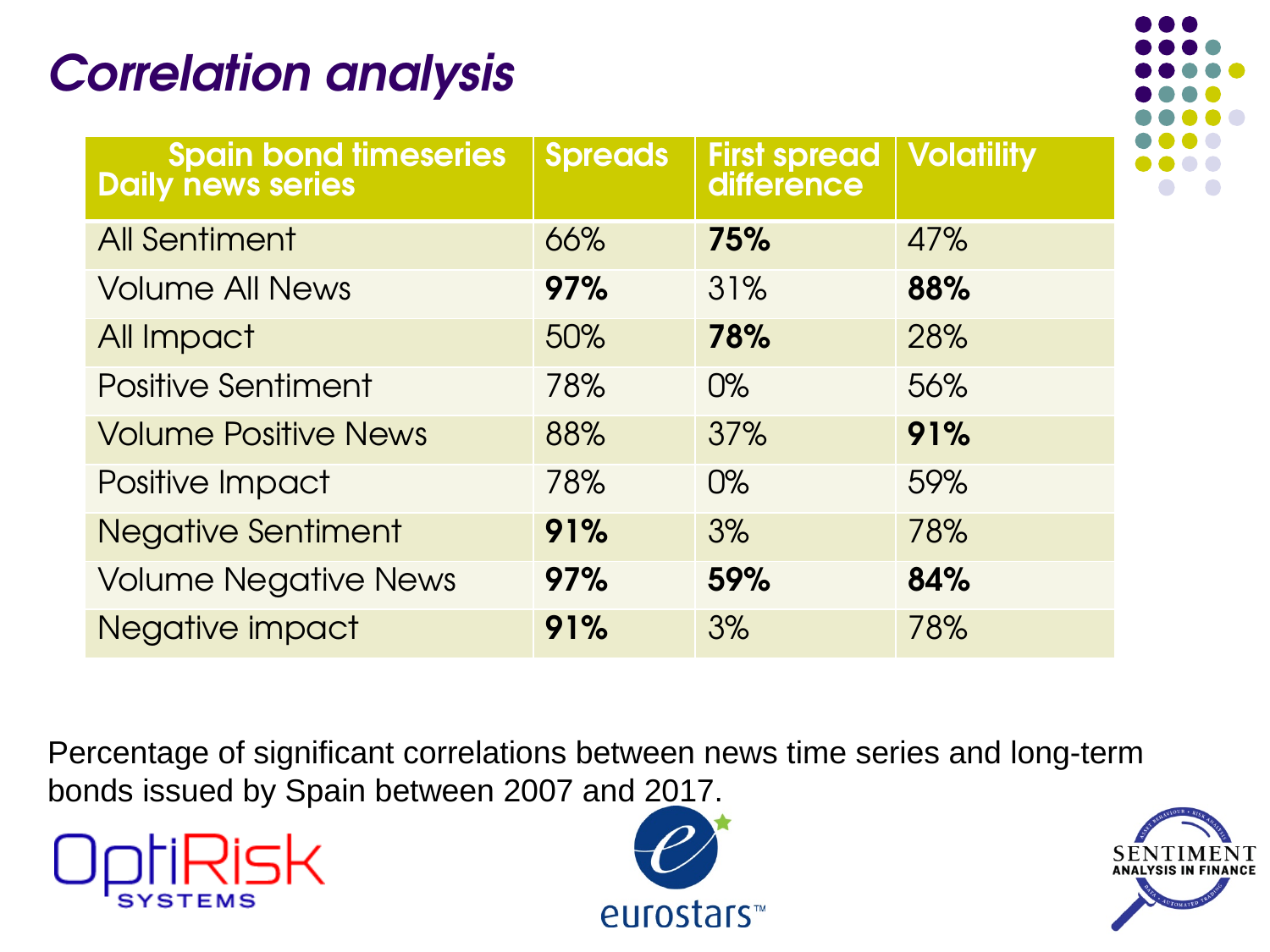

# Correlation analysis
| Spain bond timeseries Daily news series | Spreads | First spread difference | Volatility |
| --- | --- | --- | --- |
| All Sentiment | 66% | 75% | 47% |
| Volume All News | 97% | 31% | 88% |
| All Impact | 50% | 78% | 28% |
| Positive Sentiment | 78% | 0% | 56% |
| Volume Positive News | 88% | 37% | 91% |
| Positive Impact | 78% | 0% | 59% |
| Negative Sentiment | 91% | 3% | 78% |
| Volume Negative News | 97% | 59% | 84% |
| Negative impact | 91% | 3% | 78% |
Percentage of significant correlations between news time series and long-term bonds issued by Spain between 2007 and 2017.